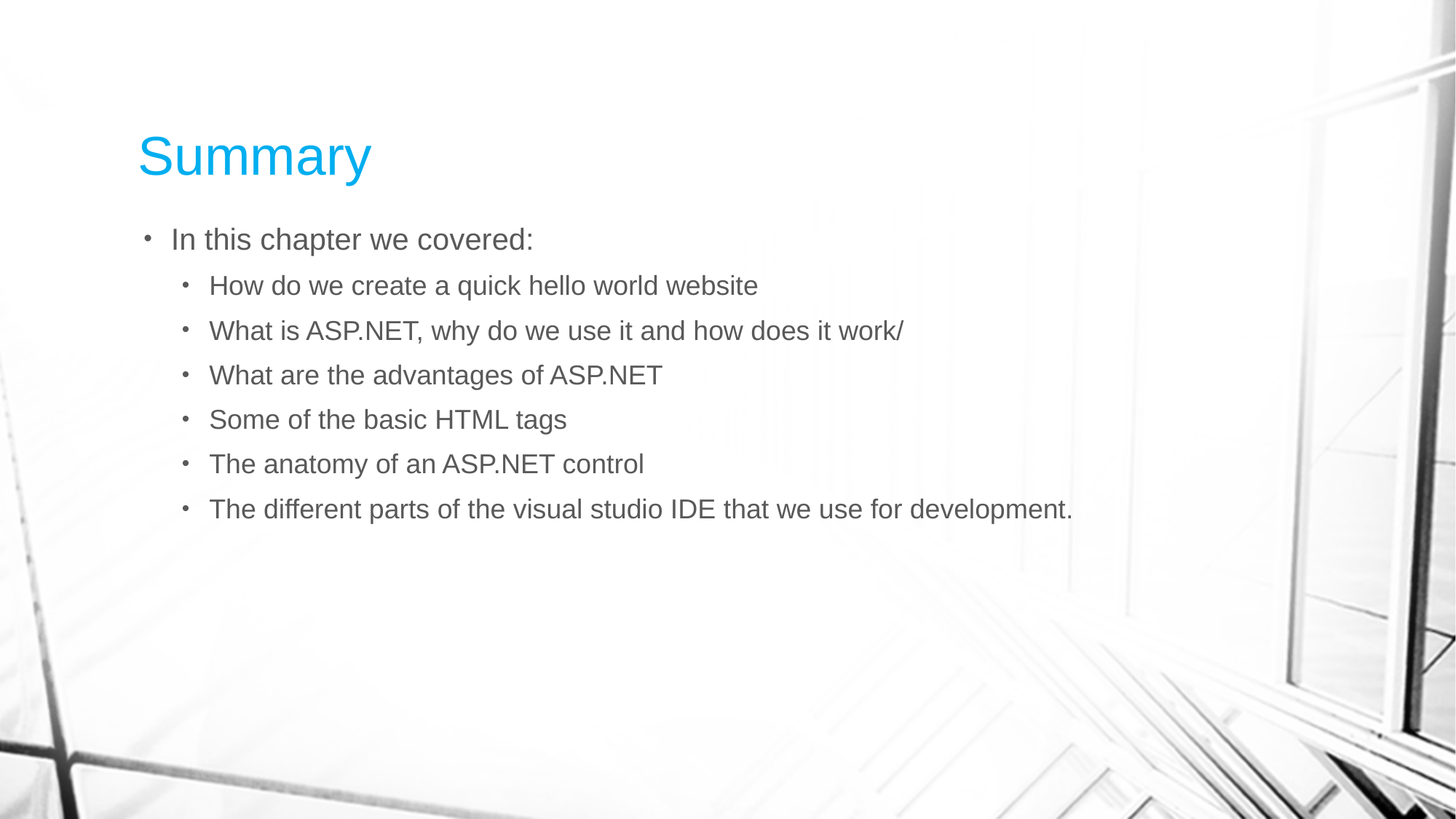

# Summary
In this chapter we covered:
How do we create a quick hello world website
What is ASP.NET, why do we use it and how does it work/
What are the advantages of ASP.NET
Some of the basic HTML tags
The anatomy of an ASP.NET control
The different parts of the visual studio IDE that we use for development.